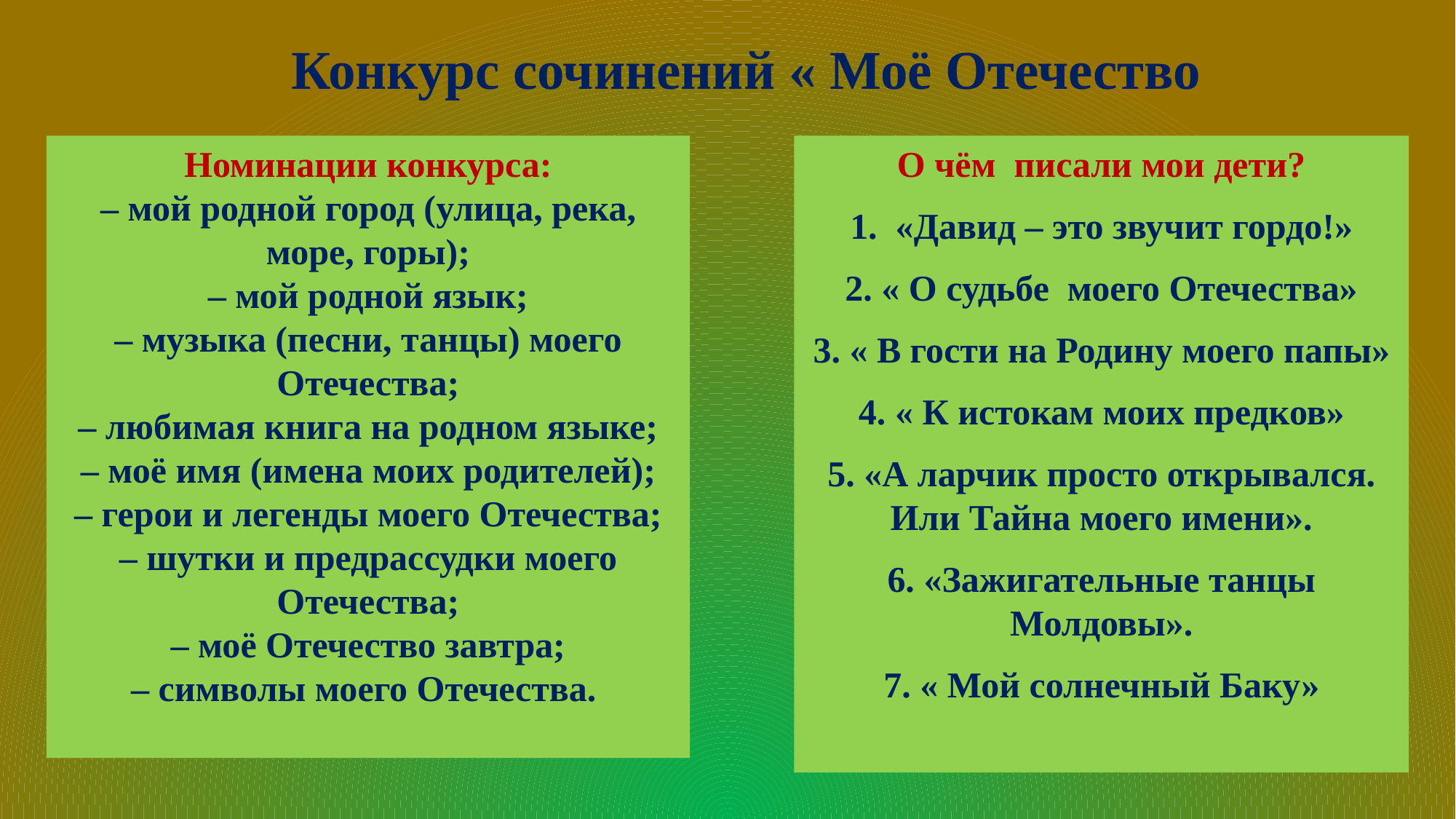

# Конкурс сочинений « Моё Отечество
Номинации конкурса:
– мой родной город (улица, река, море, горы);
– мой родной язык;
– музыка (песни, танцы) моего Отечества;
– любимая книга на родном языке;
– моё имя (имена моих родителей);
– герои и легенды моего Отечества;
– шутки и предрассудки моего Отечества;
– моё Отечество завтра;
– символы моего Отечества.

 О чём  писали мои дети?
1.  «Давид – это звучит гордо!»
2. « О судьбе  моего Отечества»
3. « В гости на Родину моего папы»
4. « К истокам моих предков»
5. «А ларчик просто открывался. Или Тайна моего имени».
6. «Зажигательные танцы Молдовы».
7. « Мой солнечный Баку»